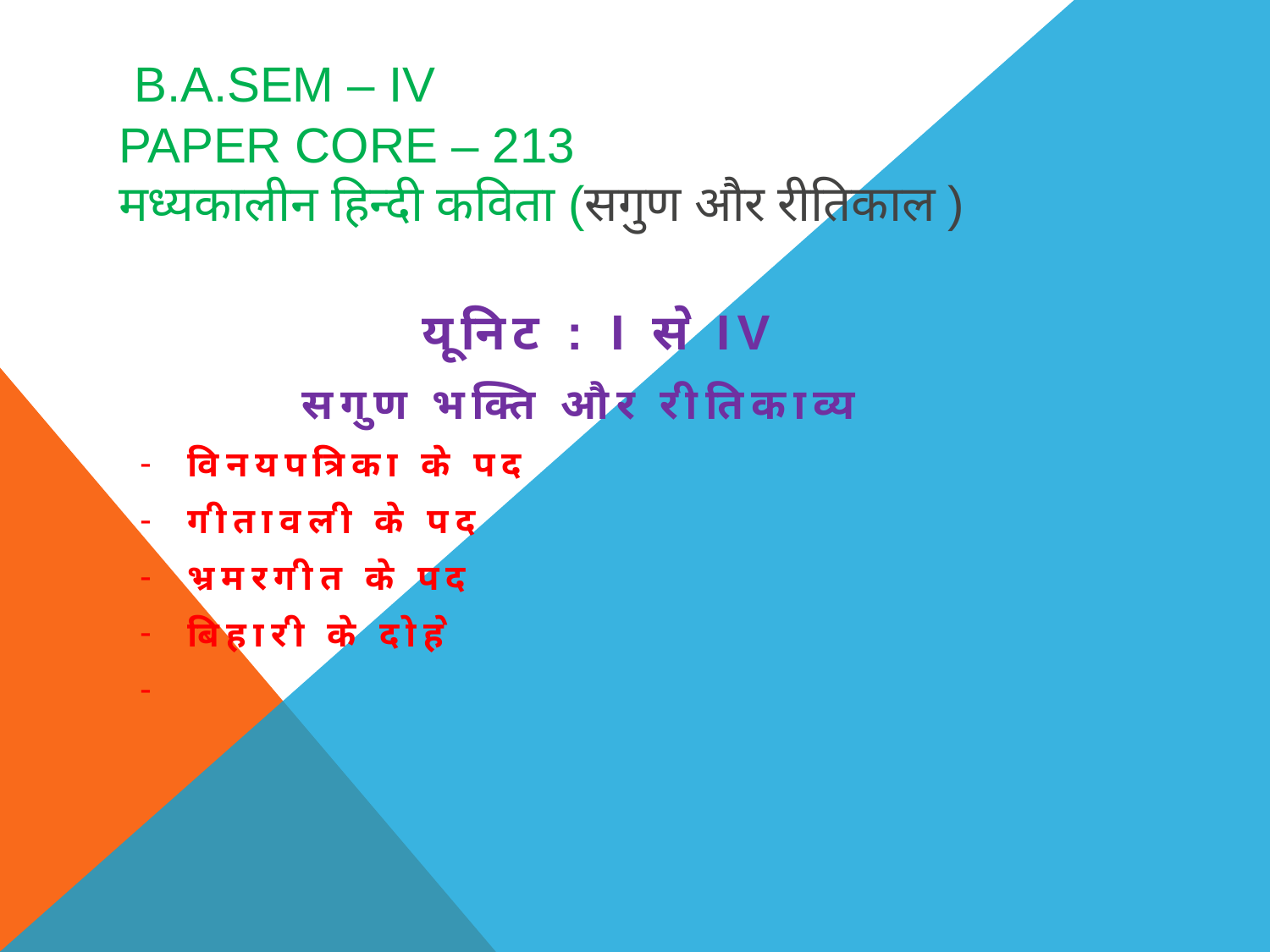

# B.A.Sem – IV paper Core – 213 मध्यकालीन हिन्दी कविता (सगुण और रीतिकाल )
            यूनिट : I से IV
         सगुण भक्ति और रीतिकाव्य
विनयपत्रिका के पद
गीतावली के पद
भ्रमरगीत के पद
बिहारी के दोहे